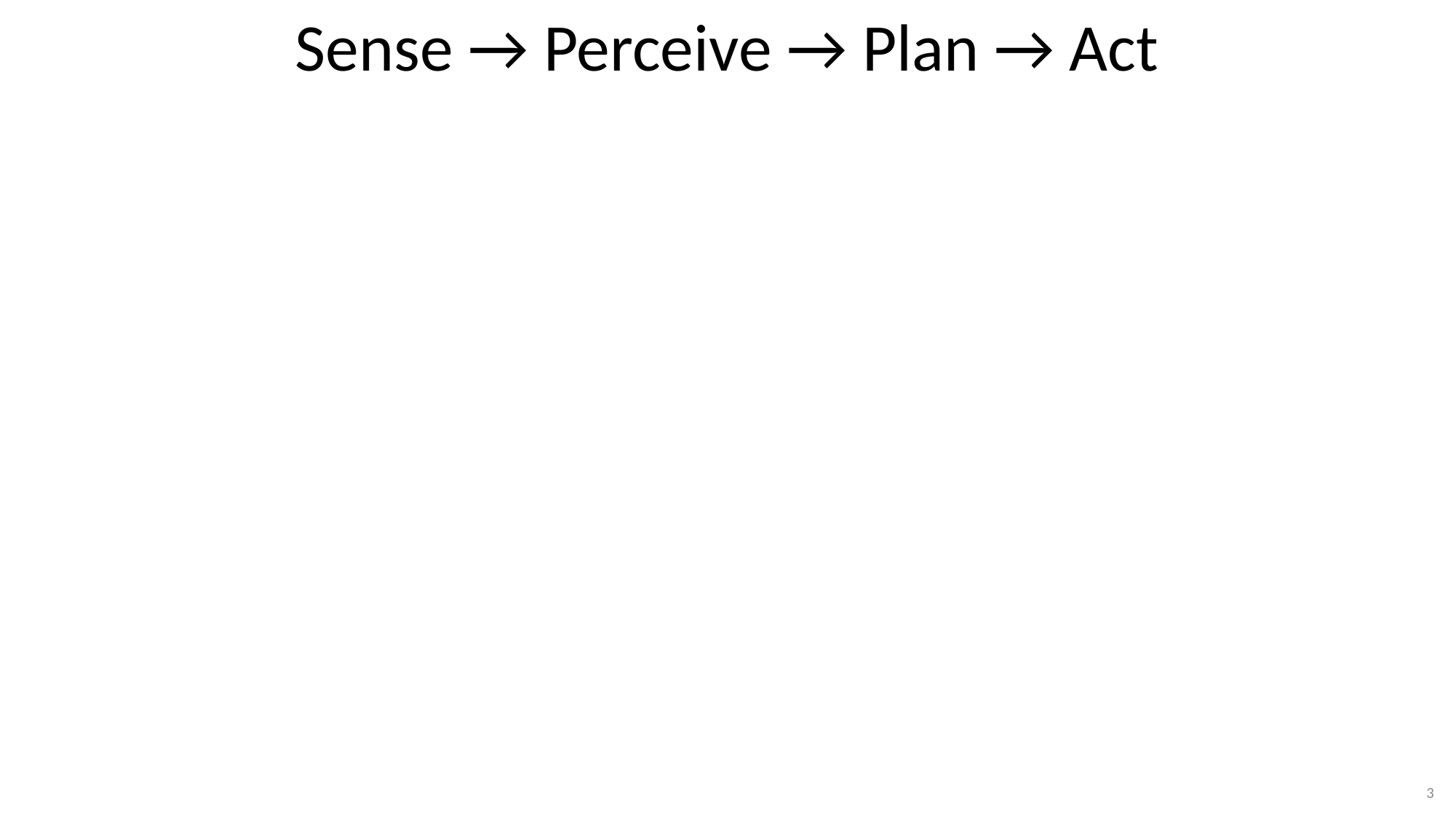

# Sense → Perceive → Plan → Act

3